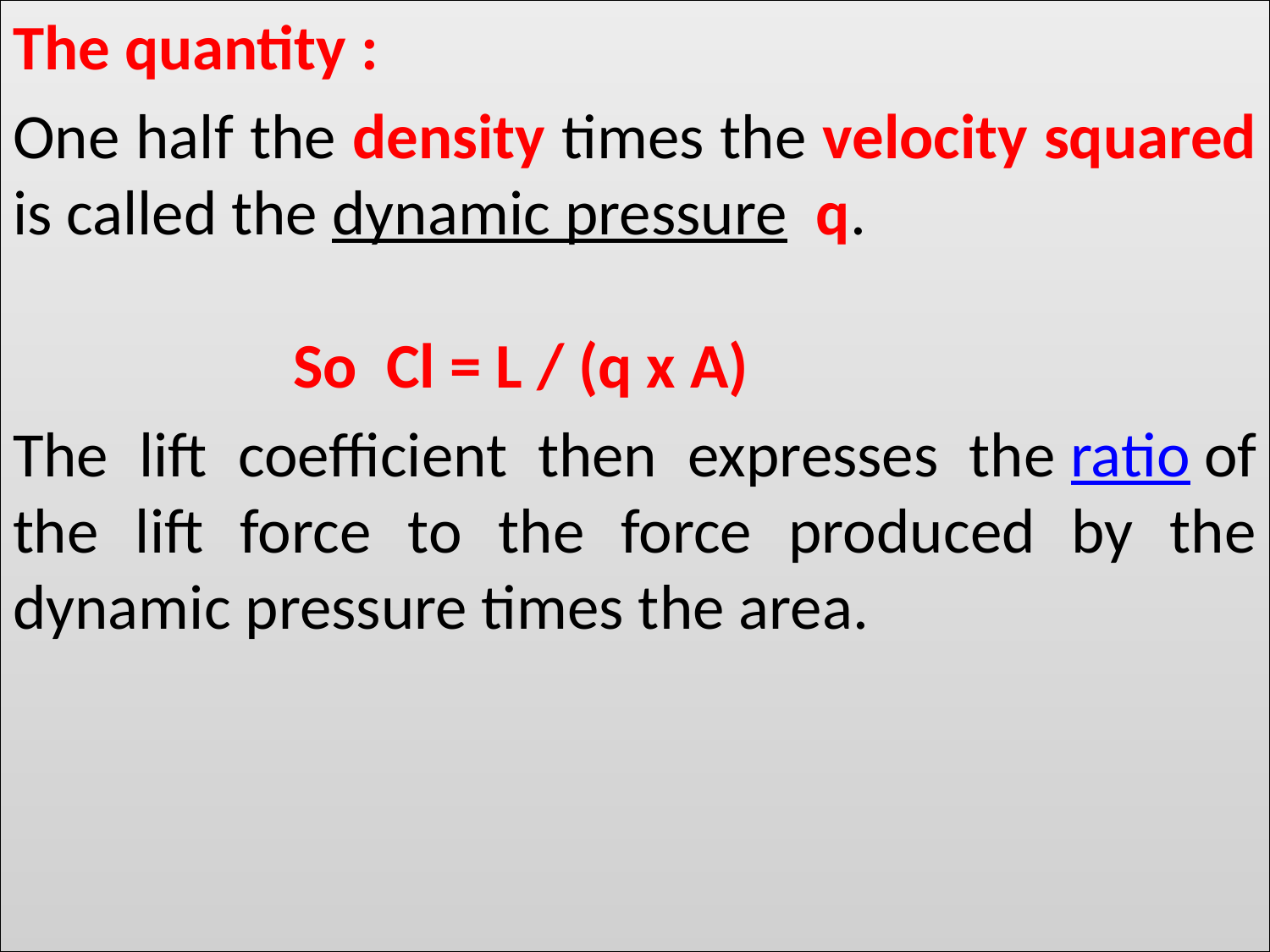

The quantity :
One half the density times the velocity squared is called the dynamic pressure  q.

                          So  Cl = L / (q x A)
The lift coefficient then expresses the ratio of the lift force to the force produced by the dynamic pressure times the area.